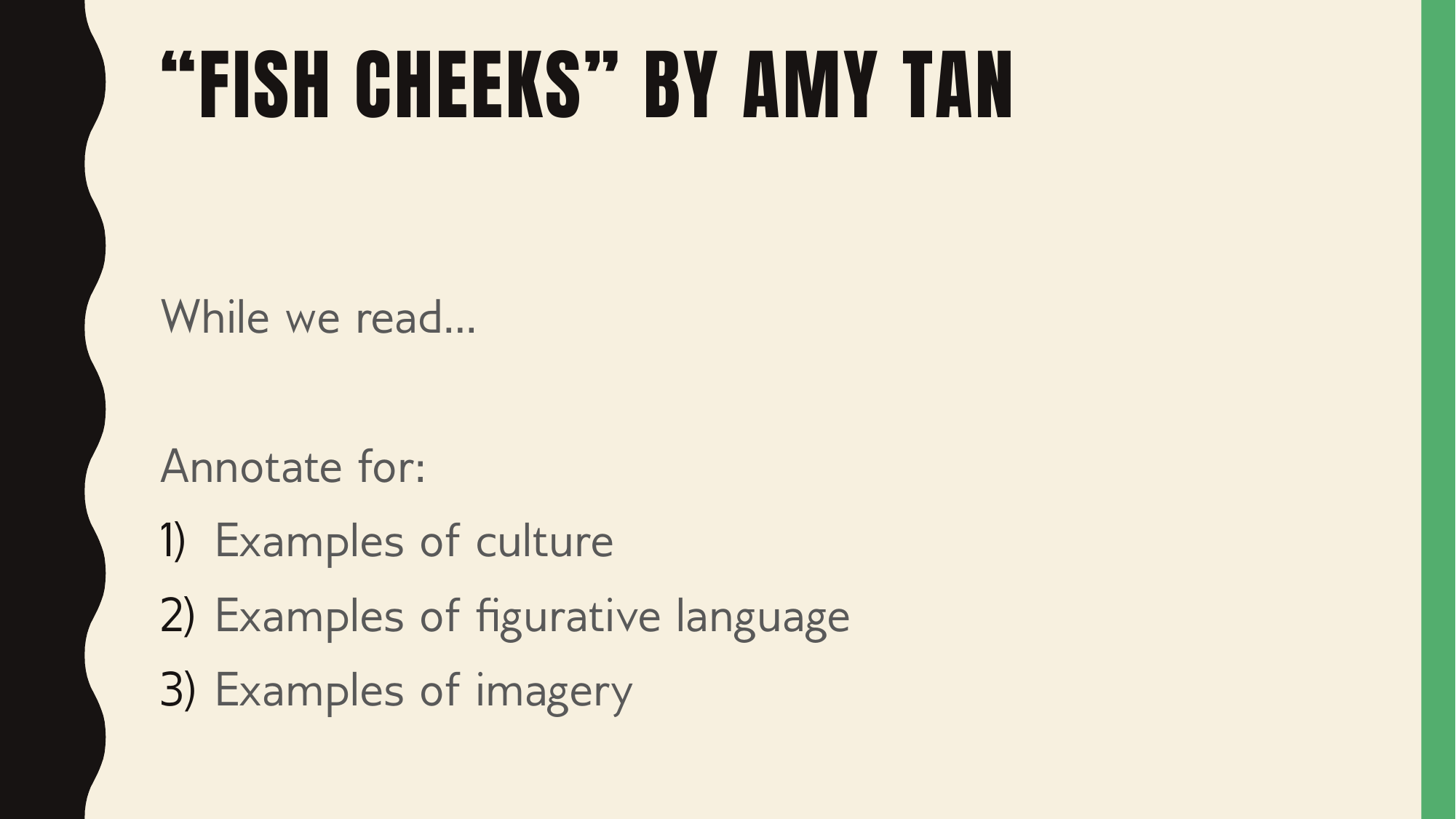

# “Fish cheeks” by amy tan
While we read…

Annotate for:
Examples of culture
Examples of figurative language
Examples of imagery